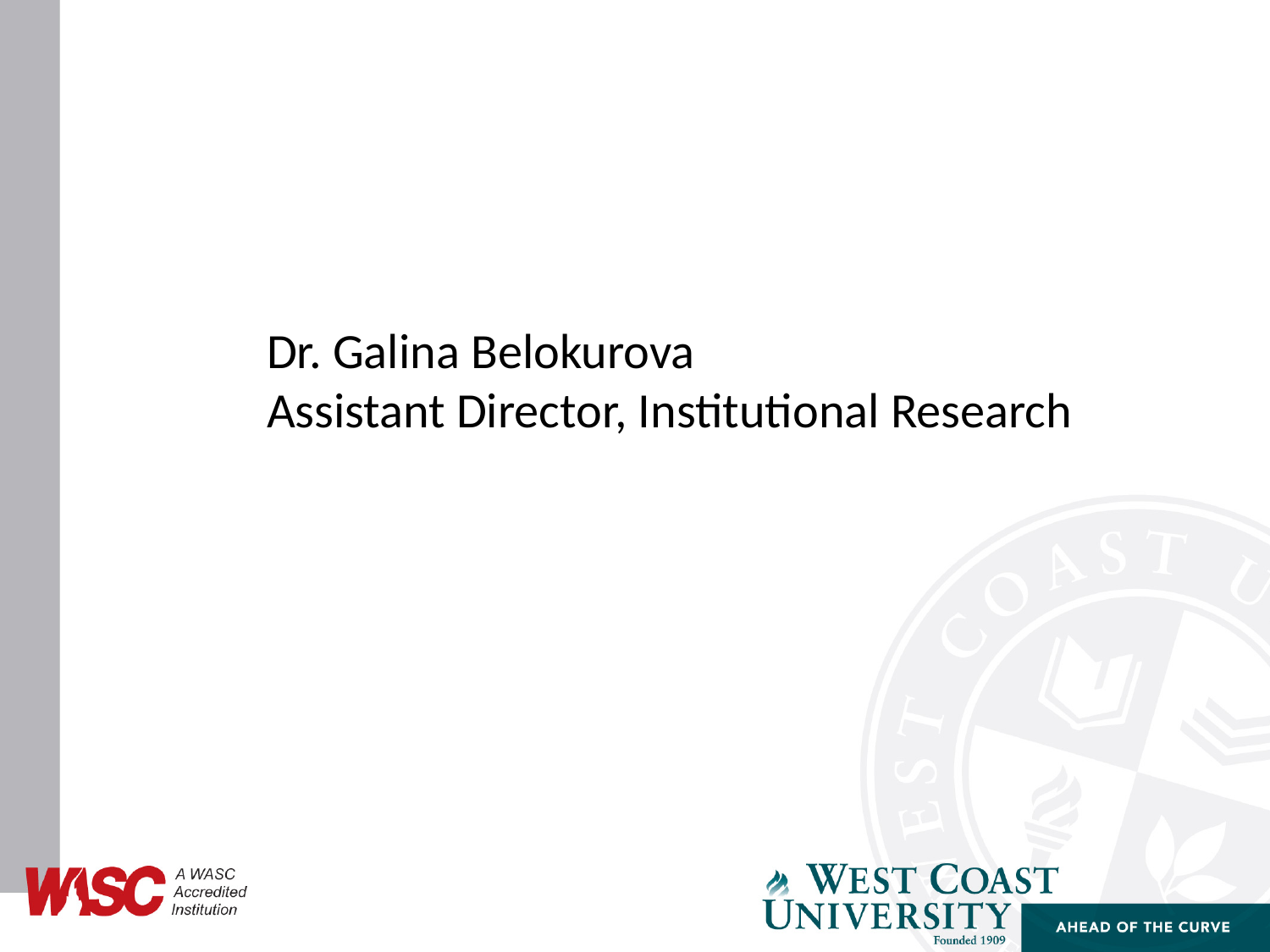

Dr. Galina Belokurova
Assistant Director, Institutional Research